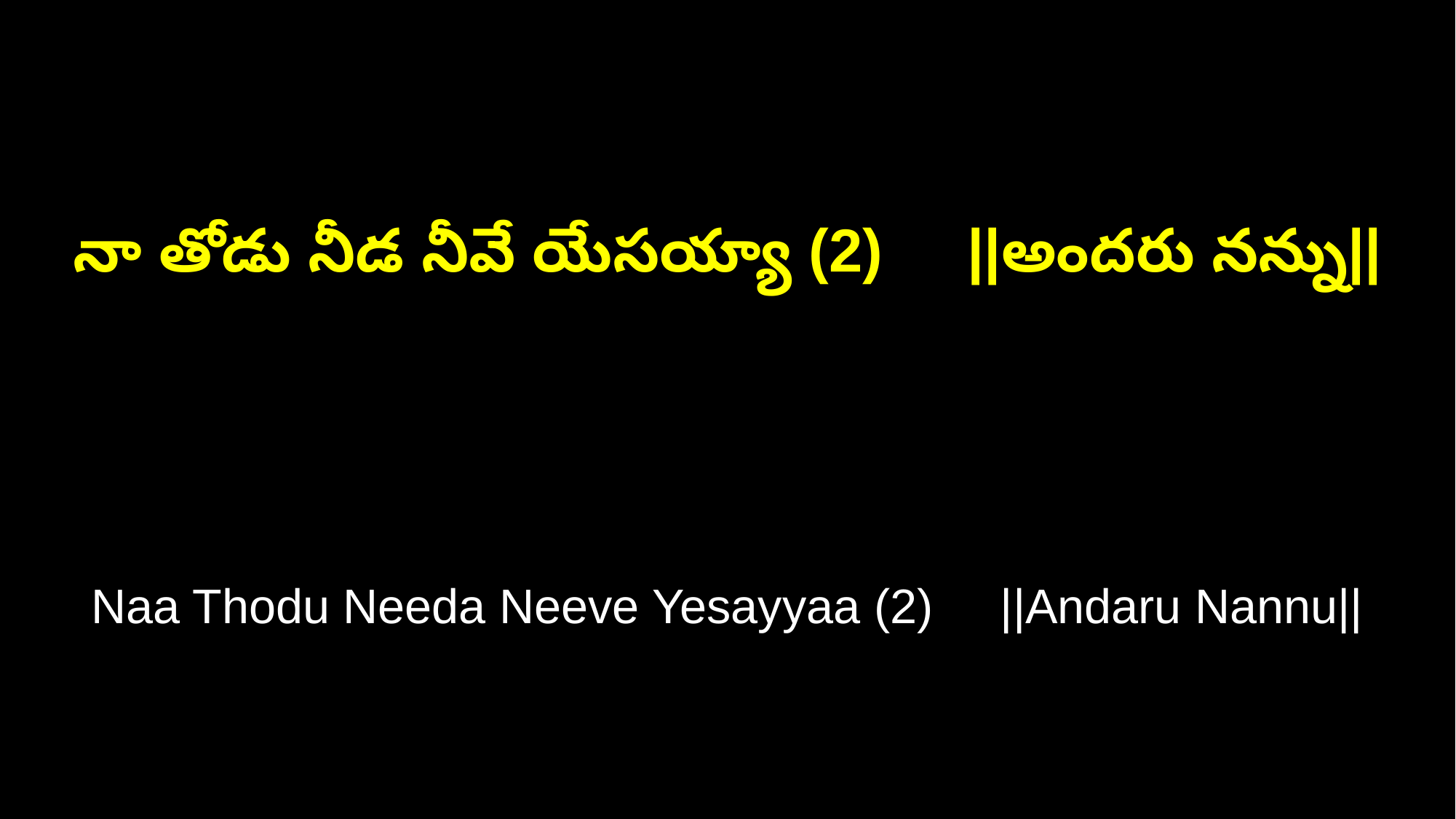

నా తోడు నీడ నీవే యేసయ్యా (2)     ||అందరు నన్ను||
Naa Thodu Needa Neeve Yesayyaa (2)     ||Andaru Nannu||